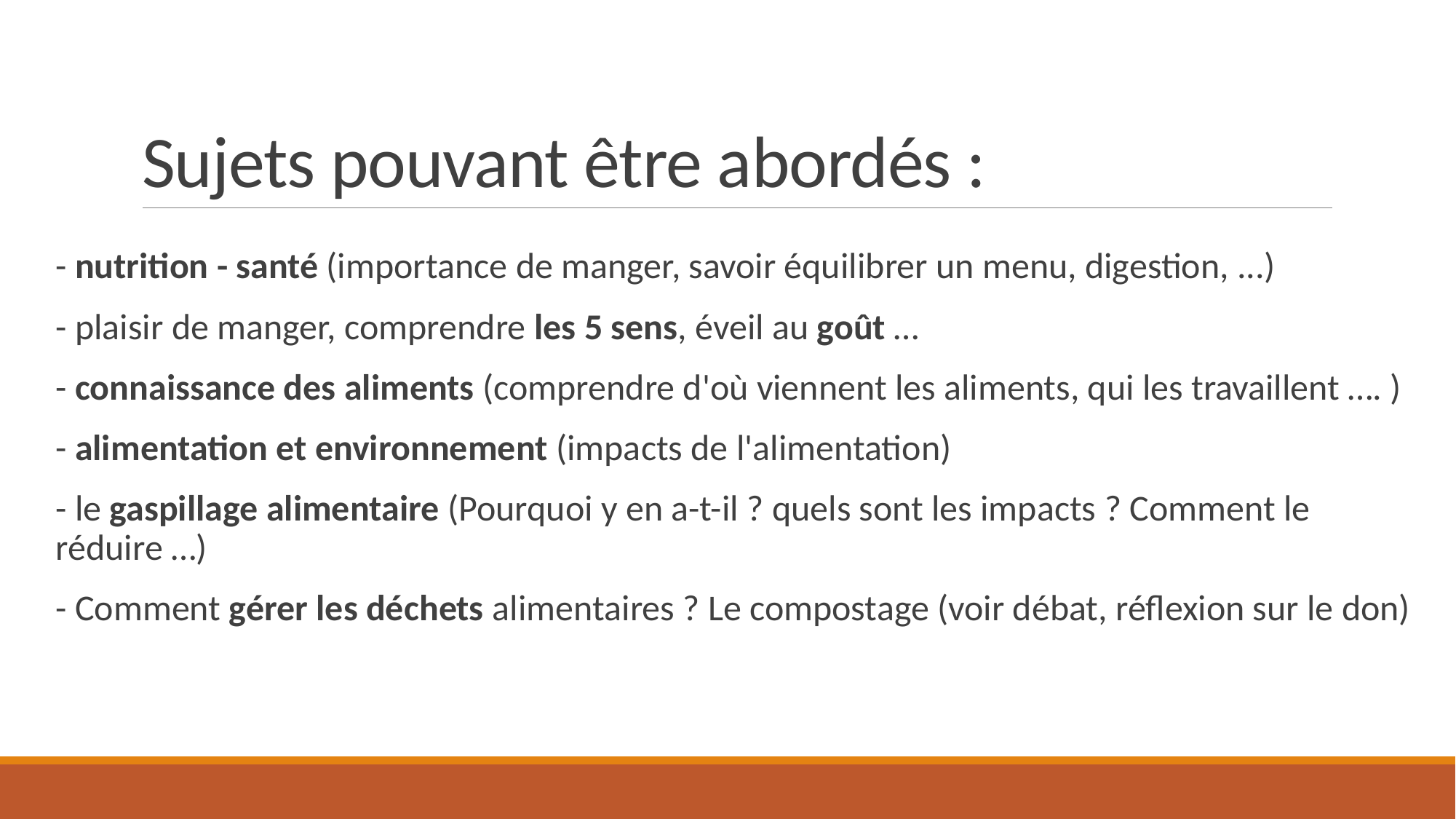

# Sujets pouvant être abordés :
- nutrition - santé (importance de manger, savoir équilibrer un menu, digestion, ...)
- plaisir de manger, comprendre les 5 sens, éveil au goût …
- connaissance des aliments (comprendre d'où viennent les aliments, qui les travaillent …. )
- alimentation et environnement (impacts de l'alimentation)
- le gaspillage alimentaire (Pourquoi y en a-t-il ? quels sont les impacts ? Comment le réduire …)
- Comment gérer les déchets alimentaires ? Le compostage (voir débat, réflexion sur le don)